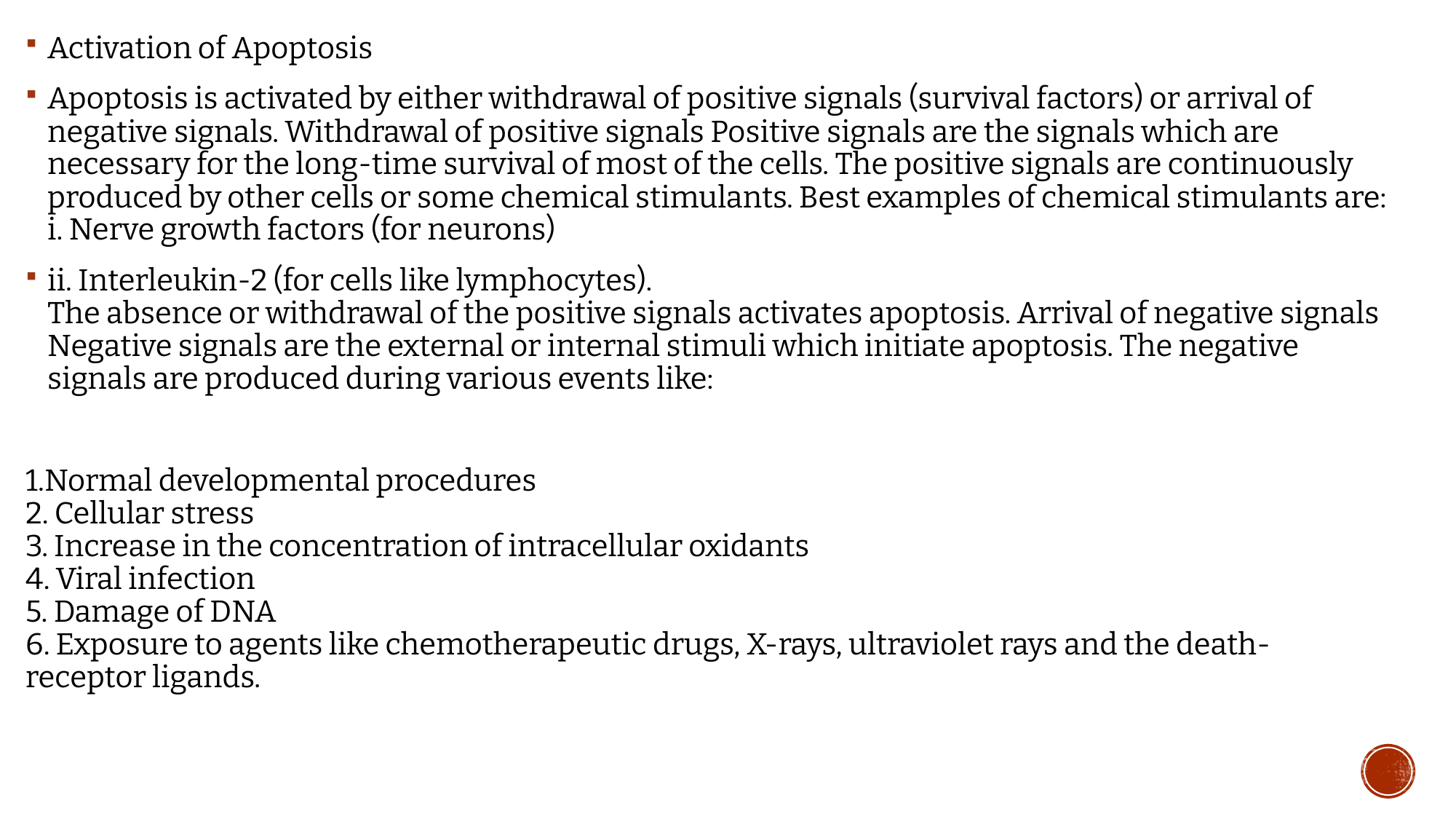

Activation of Apoptosis
Apoptosis is activated by either withdrawal of positive signals (survival factors) or arrival of negative signals. Withdrawal of positive signals Positive signals are the signals which are necessary for the long-time survival of most of the cells. The positive signals are continuously produced by other cells or some chemical stimulants. Best examples of chemical stimulants are: i. Nerve growth factors (for neurons)
ii. Interleukin-2 (for cells like lymphocytes).
The absence or withdrawal of the positive signals activates apoptosis. Arrival of negative signals Negative signals are the external or internal stimuli which initiate apoptosis. The negative signals are produced during various events like:

1.Normal developmental procedures
2. Cellular stress
3. Increase in the concentration of intracellular oxidants
4. Viral infection
5. Damage of DNA
6. Exposure to agents like chemotherapeutic drugs, X-rays, ultraviolet rays and the death- receptor ligands.